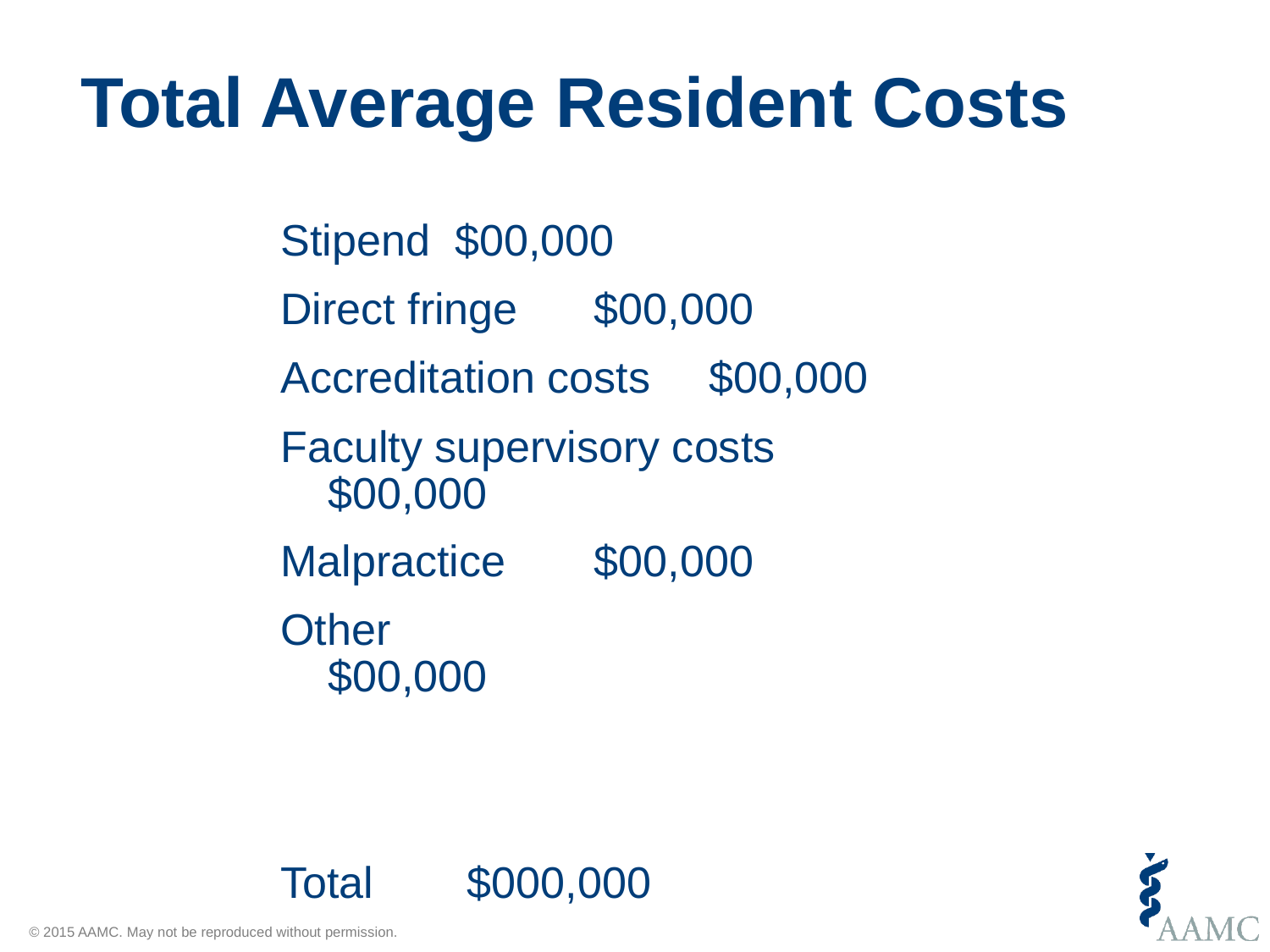

# Total Average Resident Costs
Stipend	$00,000
Direct fringe	 $00,000
Accreditation costs	$00,000
Faculty supervisory costs  	$00,000
Malpractice	 $00,000
Other                               	$00,000

Total	 $000,000